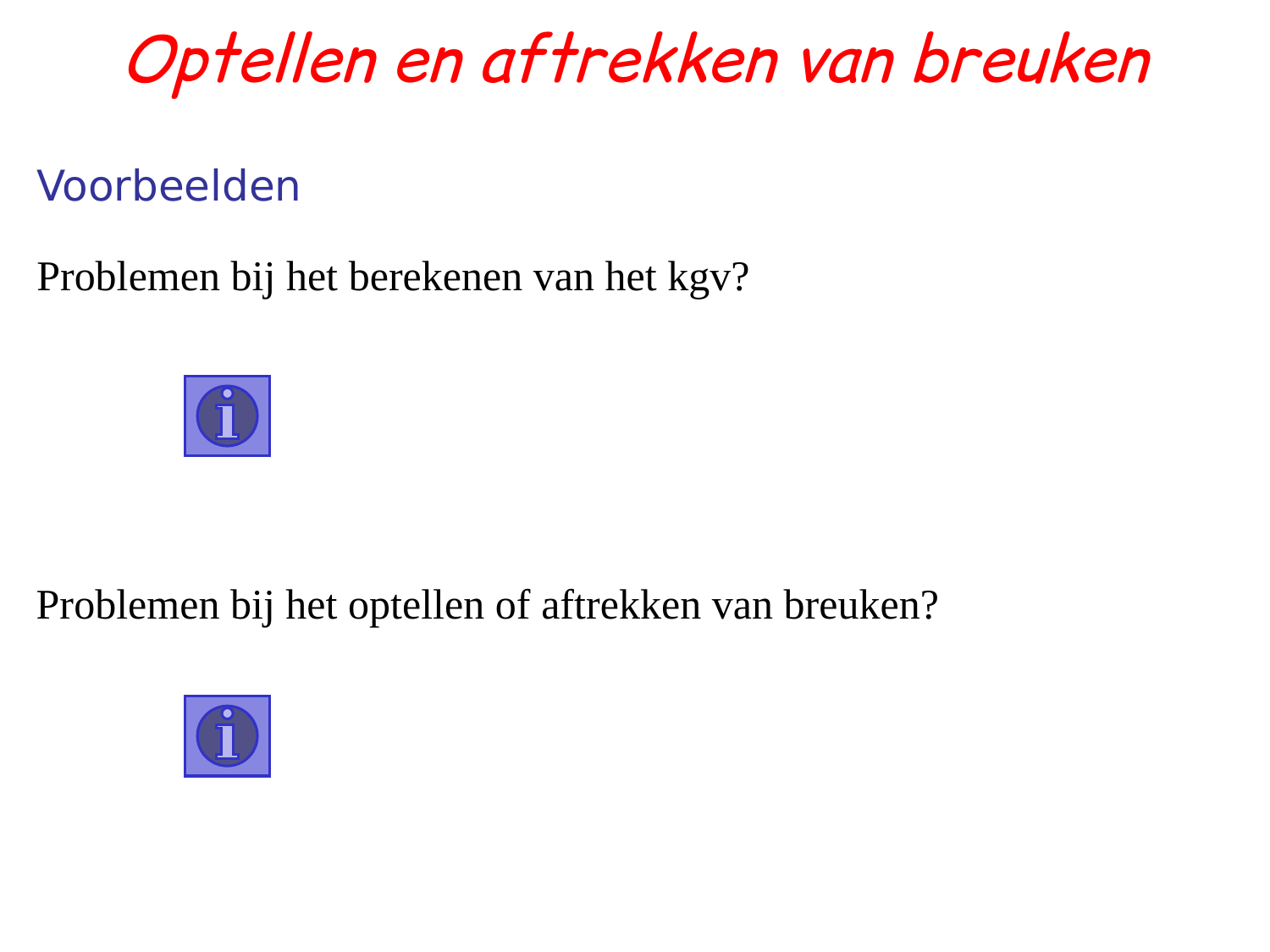

# Optellen en aftrekken van breuken
Voorbeelden
Problemen bij het berekenen van het kgv?

Problemen bij het optellen of aftrekken van breuken?